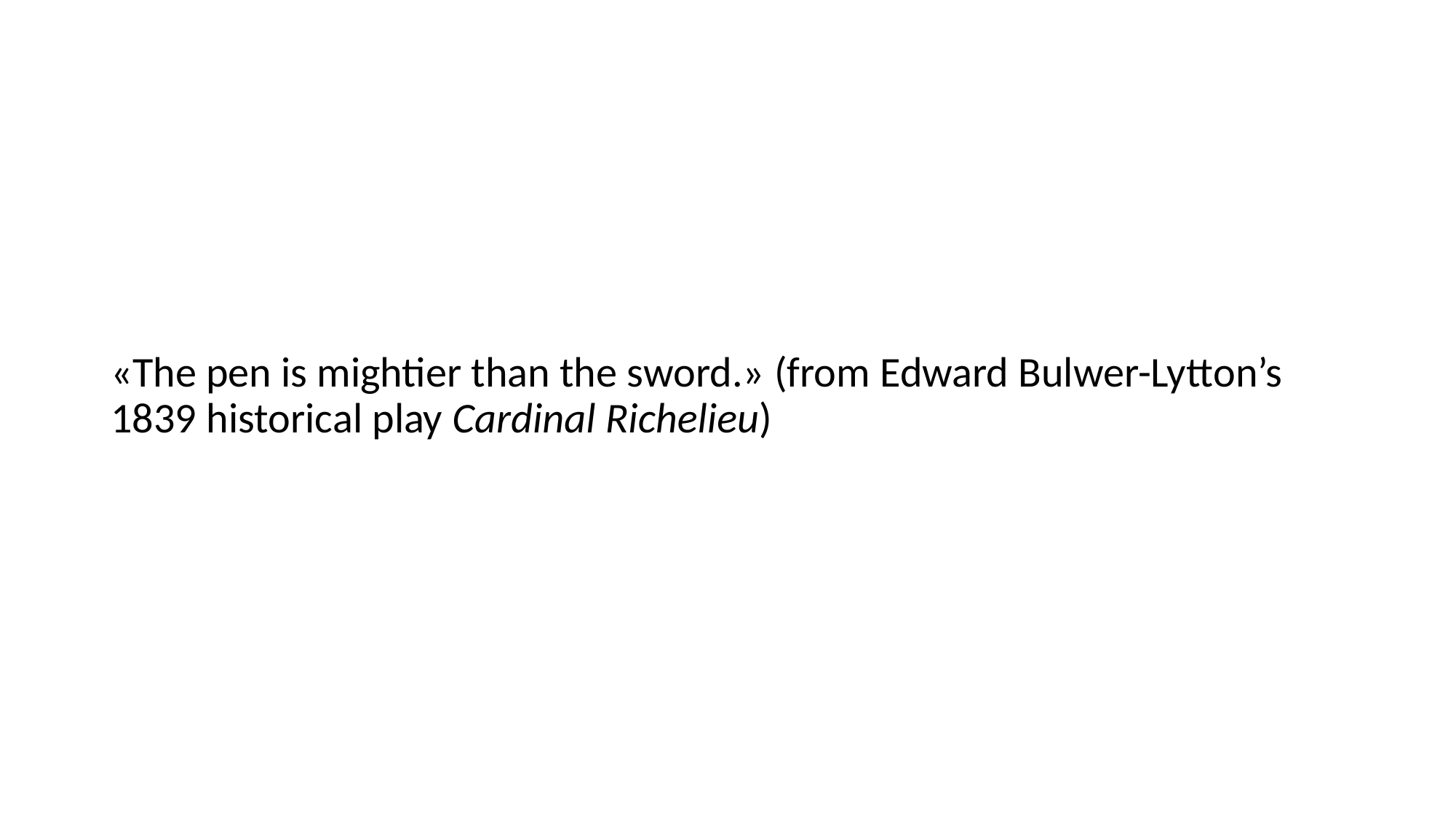

«The pen is mightier than the sword.» (from Edward Bulwer-Lytton’s 1839 historical play Cardinal Richelieu)